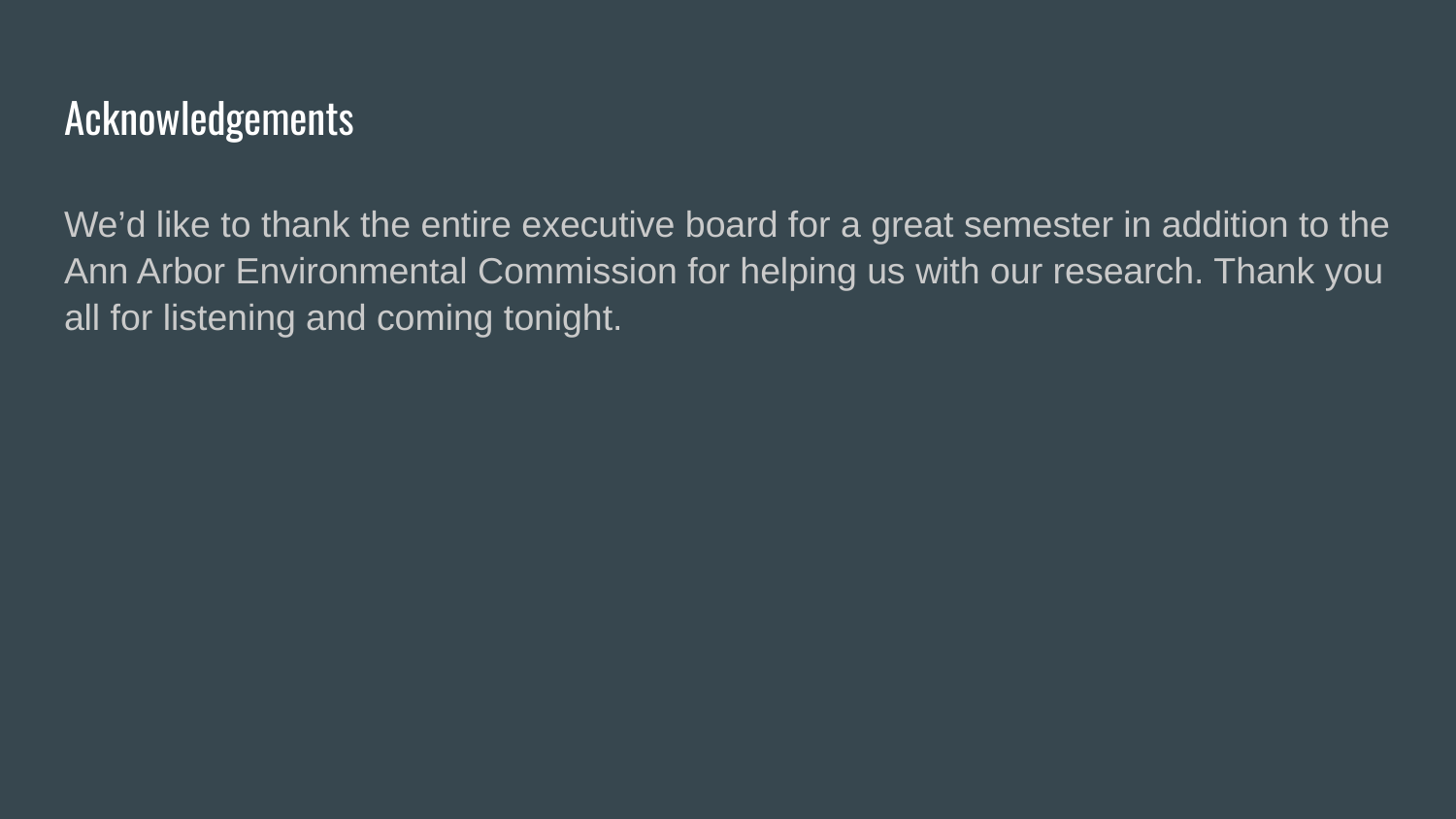

# Acknowledgements
We’d like to thank the entire executive board for a great semester in addition to the Ann Arbor Environmental Commission for helping us with our research. Thank you all for listening and coming tonight.